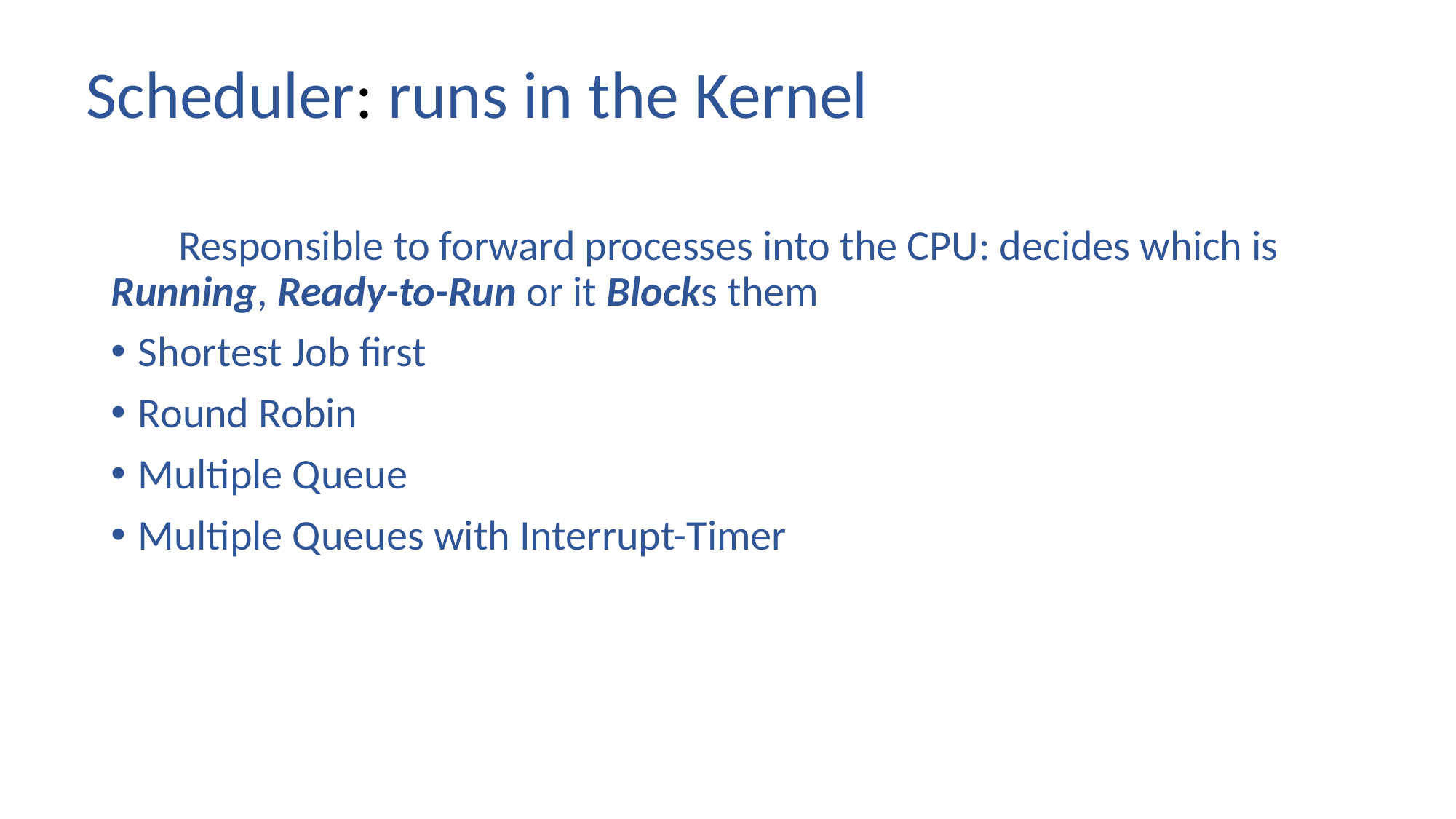

# Scheduler: runs in the Kernel
       Responsible to forward processes into the CPU: decides which is  Running, Ready-to-Run or it Blocks them
Shortest Job first
Round Robin
Multiple Queue
Multiple Queues with Interrupt-Timer